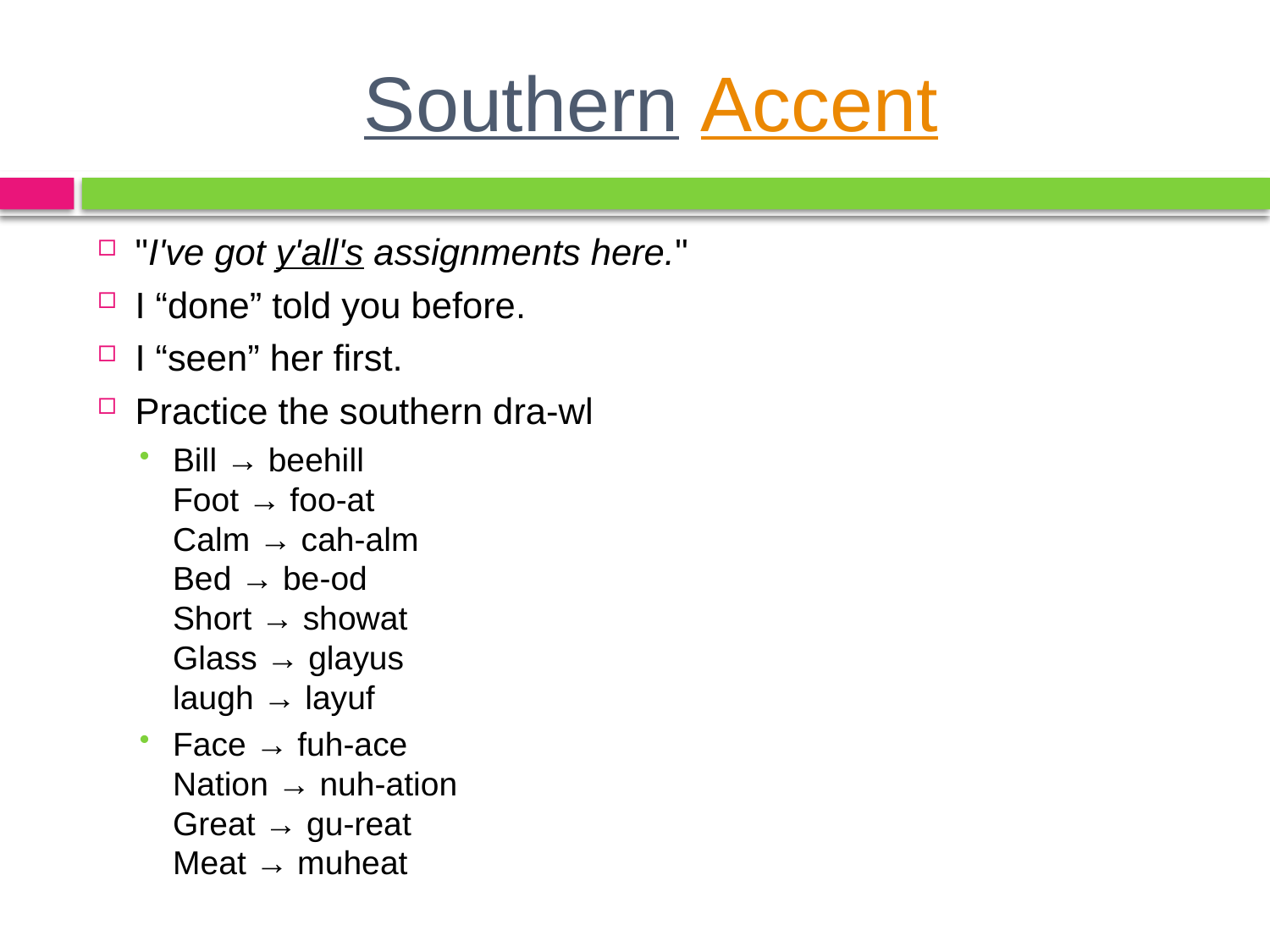

# Southern Accent
"I've got y'all's assignments here."
I “done” told you before.
I “seen” her first.
Practice the southern dra-wl
Bill → beehill
Foot → foo-at
Calm → cah-alm 
Bed → be-od
Short → showat
Glass → glayus
laugh → layuf
Face → fuh-ace
Nation → nuh-ation
Great → gu-reat
Meat → muheat